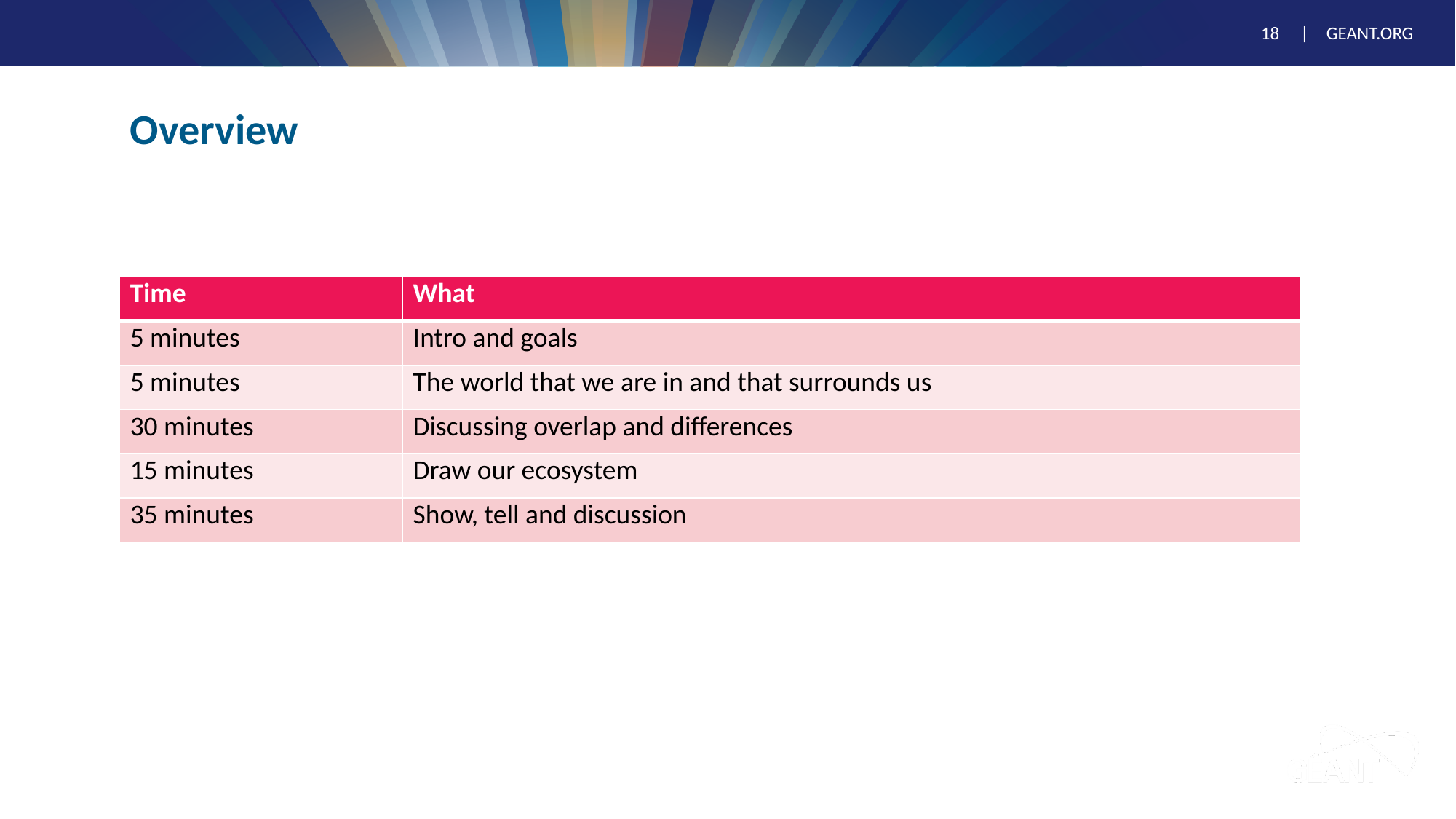

# Overview
| Time | What |
| --- | --- |
| 5 minutes | Intro and goals |
| 5 minutes | The world that we are in and that surrounds us |
| 30 minutes | Discussing overlap and differences |
| 15 minutes | Draw our ecosystem |
| 35 minutes | Show, tell and discussion |